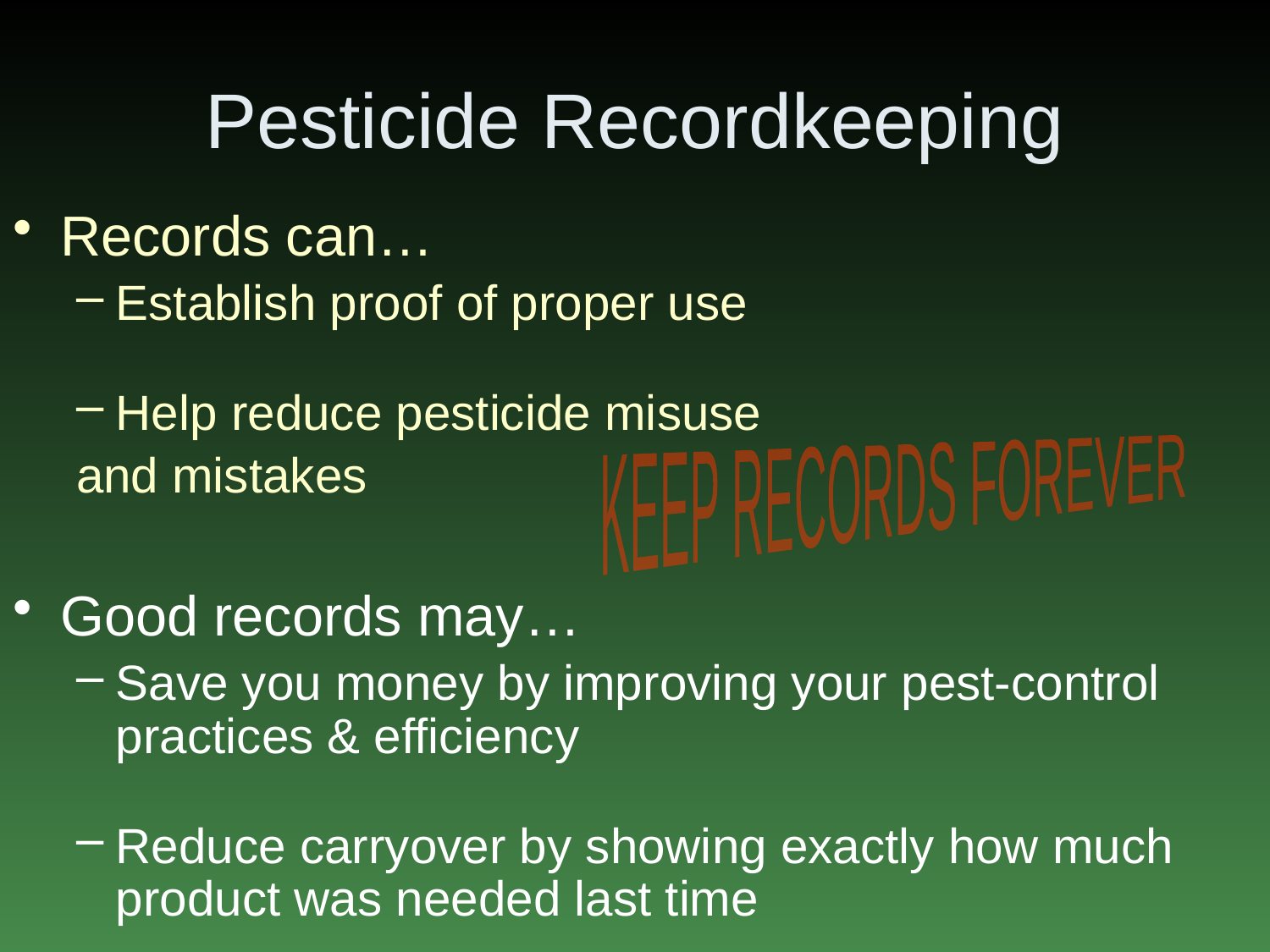

# Pesticide Recordkeeping
Records can…
Establish proof of proper use

Help reduce pesticide misuse
and mistakes

Good records may…
Save you money by improving your pest-control practices & efficiency

Reduce carryover by showing exactly how much product was needed last time
KEEP RECORDS FOREVER